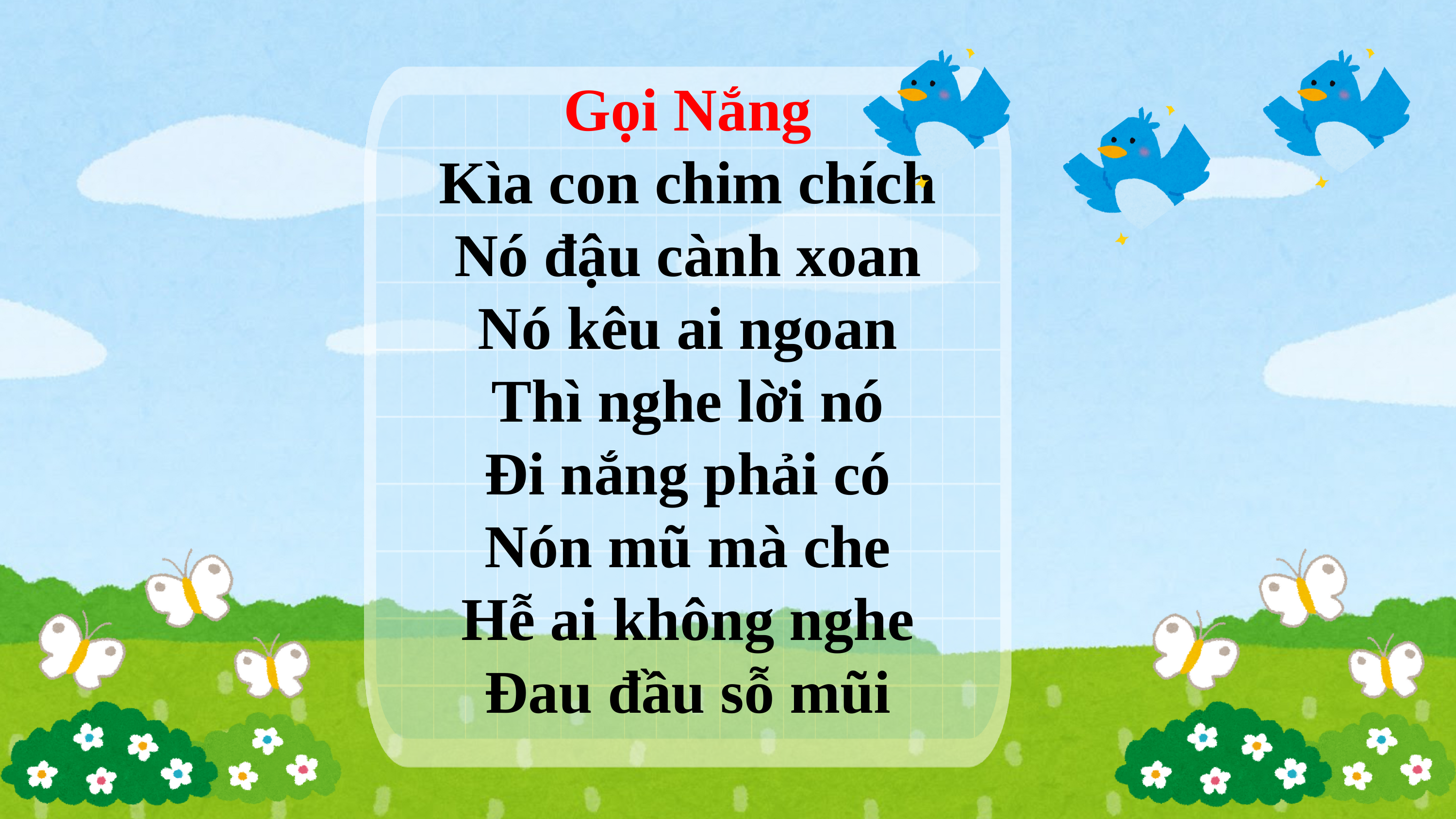

Gọi Nắng
Kìa con chim chích
Nó đậu cành xoan
Nó kêu ai ngoan
Thì nghe lời nó
Đi nắng phải có
Nón mũ mà che
Hễ ai không nghe
Đau đầu sỗ mũi